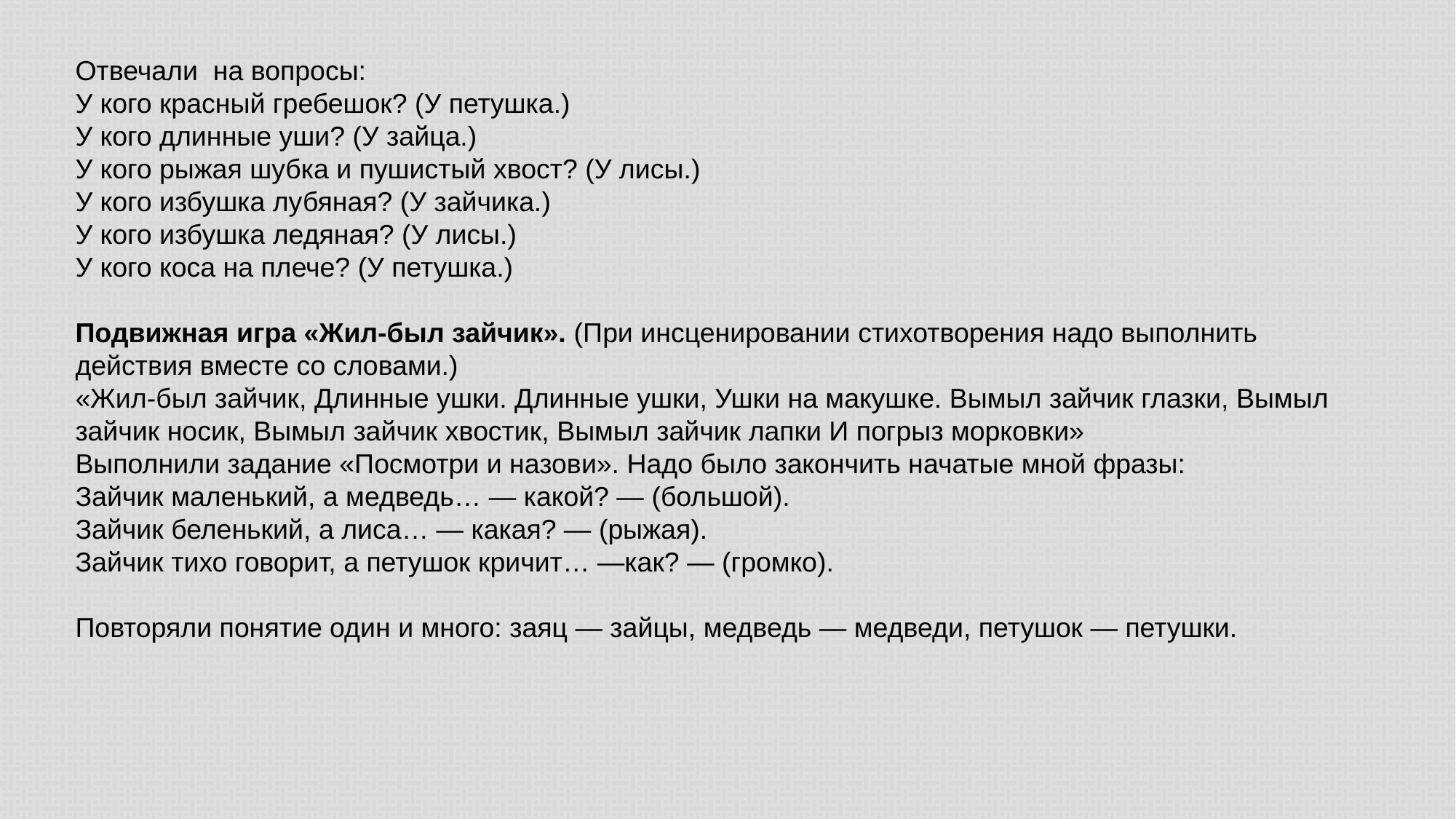

Отвечали  на вопросы:
У кого красный гребешок? (У петушка.)
У кого длинные уши? (У зайца.)
У кого рыжая шубка и пушистый хвост? (У лисы.)
У кого избушка лубяная? (У зайчика.)
У кого избушка ледяная? (У лисы.)
У кого коса на плече? (У петушка.)

Подвижная игра «Жил-был зайчик». (При инсценировании стихотворения надо выполнить действия вместе со словами.)
«Жил-был зайчик, Длинные ушки. Длинные ушки, Ушки на макушке. Вымыл зайчик глазки, Вымыл зайчик носик, Вымыл зайчик хвостик, Вымыл зайчик лапки И погрыз морковки»
Выполнили задание «Посмотри и назови». Надо было закончить начатые мной фразы:
Зайчик маленький, а медведь… — какой? — (большой).
Зайчик беленький, а лиса… — какая? — (рыжая).
Зайчик тихо говорит, а петушок кричит… —как? — (громко).

Повторяли понятие один и много: заяц — зайцы, медведь — медведи, петушок — петушки.